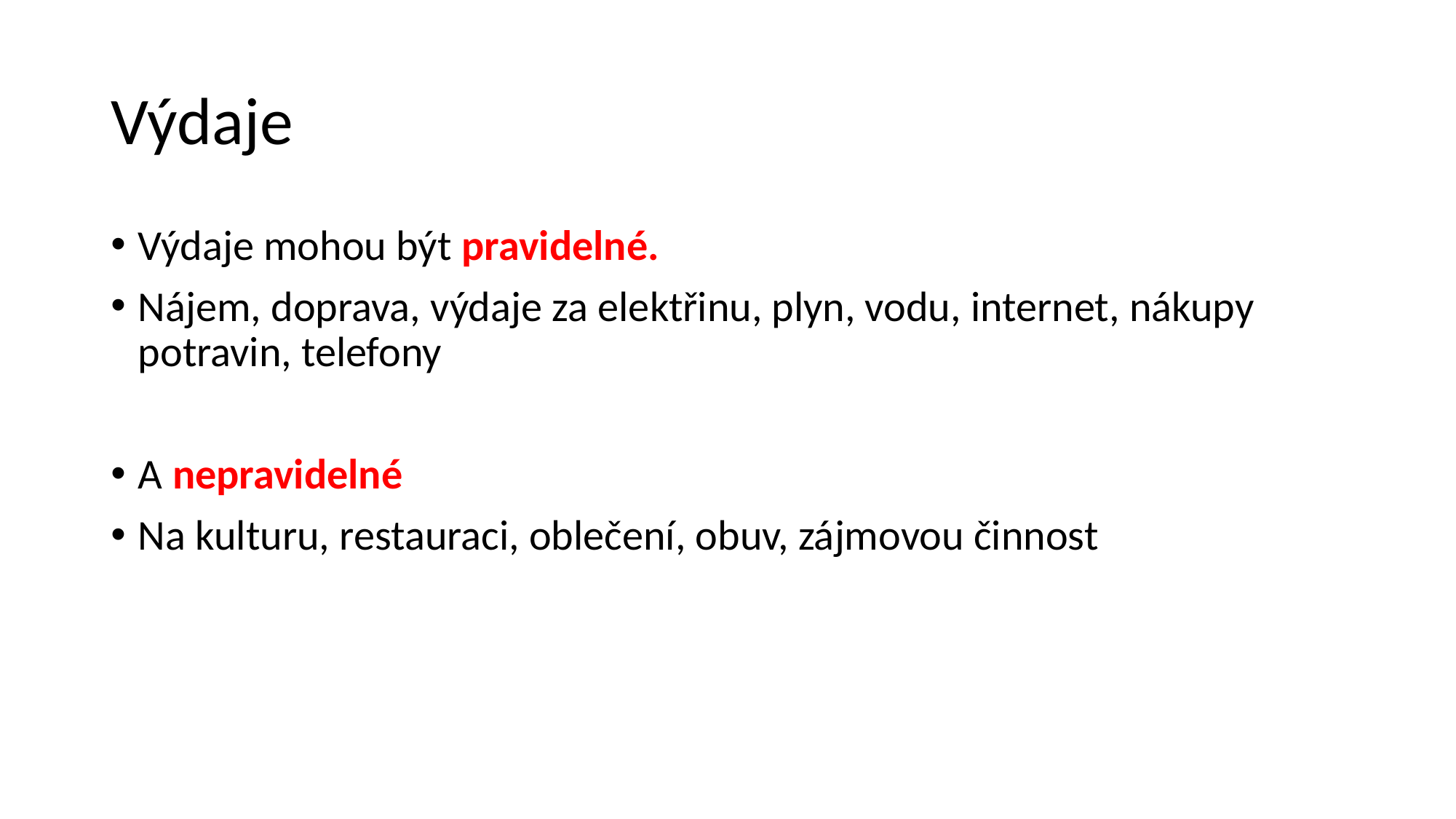

# Výdaje
Výdaje mohou být pravidelné.
Nájem, doprava, výdaje za elektřinu, plyn, vodu, internet, nákupy potravin, telefony

A nepravidelné
Na kulturu, restauraci, oblečení, obuv, zájmovou činnost